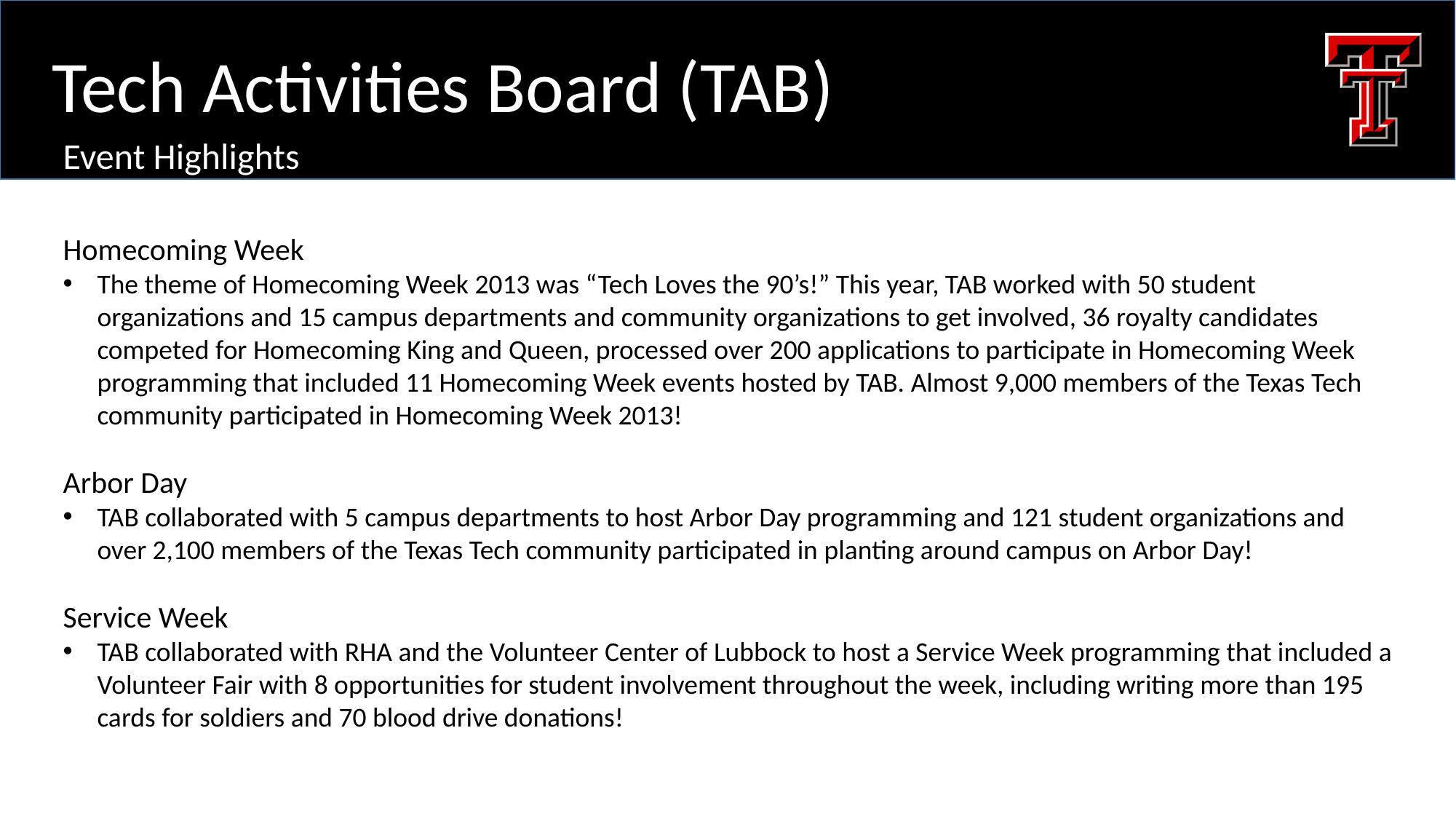

Tech Activities Board (TAB)
Event Highlights

Homecoming Week
The theme of Homecoming Week 2013 was “Tech Loves the 90’s!” This year, TAB worked with 50 student organizations and 15 campus departments and community organizations to get involved, 36 royalty candidates competed for Homecoming King and Queen, processed over 200 applications to participate in Homecoming Week programming that included 11 Homecoming Week events hosted by TAB. Almost 9,000 members of the Texas Tech community participated in Homecoming Week 2013!

Arbor Day
TAB collaborated with 5 campus departments to host Arbor Day programming and 121 student organizations and over 2,100 members of the Texas Tech community participated in planting around campus on Arbor Day!

Service Week
TAB collaborated with RHA and the Volunteer Center of Lubbock to host a Service Week programming that included a Volunteer Fair with 8 opportunities for student involvement throughout the week, including writing more than 195 cards for soldiers and 70 blood drive donations!